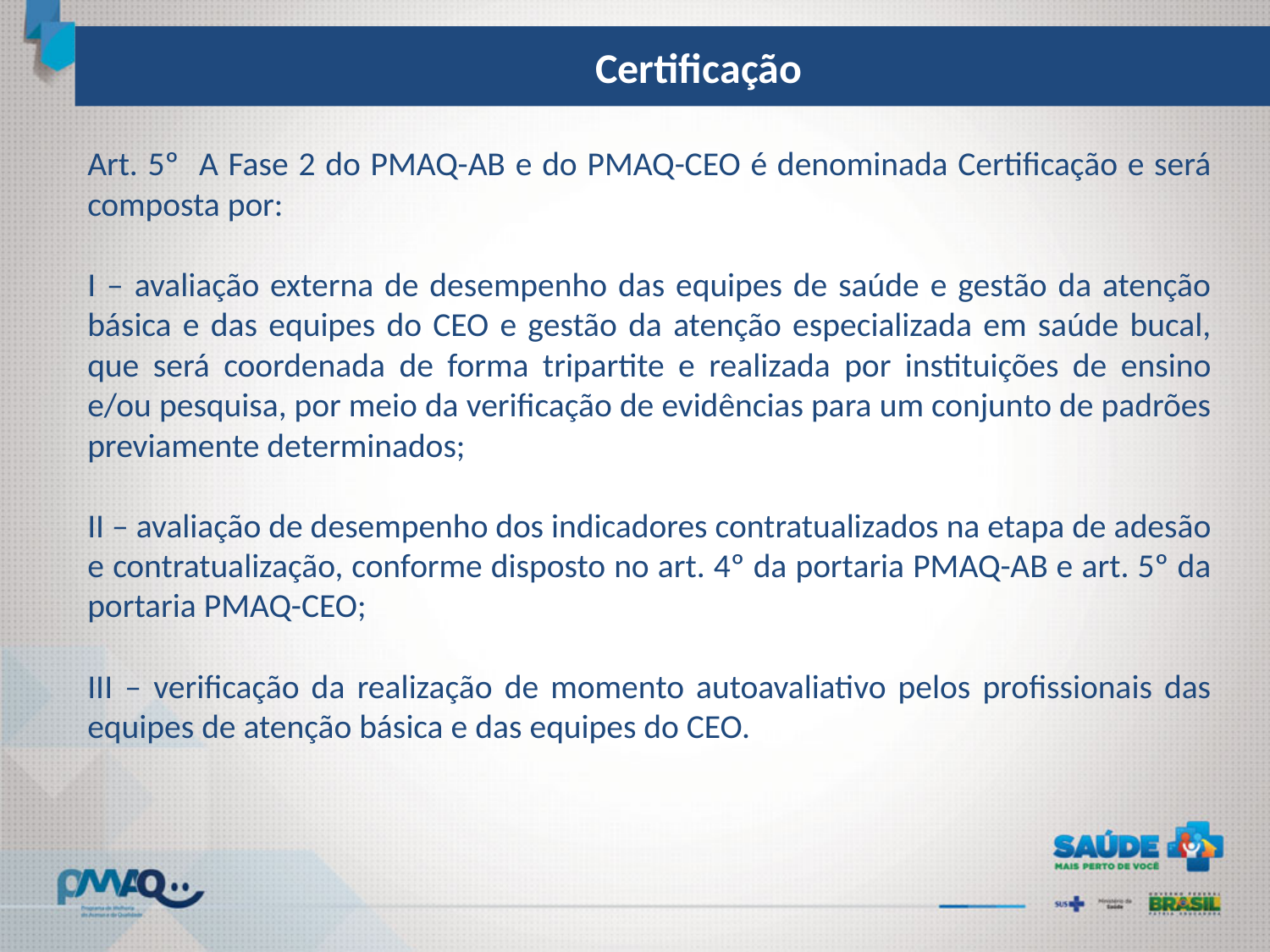

Certificação
Art. 5º  A Fase 2 do PMAQ-AB e do PMAQ-CEO é denominada Certificação e será composta por:

I – avaliação externa de desempenho das equipes de saúde e gestão da atenção básica e das equipes do CEO e gestão da atenção especializada em saúde bucal, que será coordenada de forma tripartite e realizada por instituições de ensino e/ou pesquisa, por meio da verificação de evidências para um conjunto de padrões previamente determinados;

II – avaliação de desempenho dos indicadores contratualizados na etapa de adesão e contratualização, conforme disposto no art. 4º da portaria PMAQ-AB e art. 5º da portaria PMAQ-CEO;

III – verificação da realização de momento autoavaliativo pelos profissionais das equipes de atenção básica e das equipes do CEO.